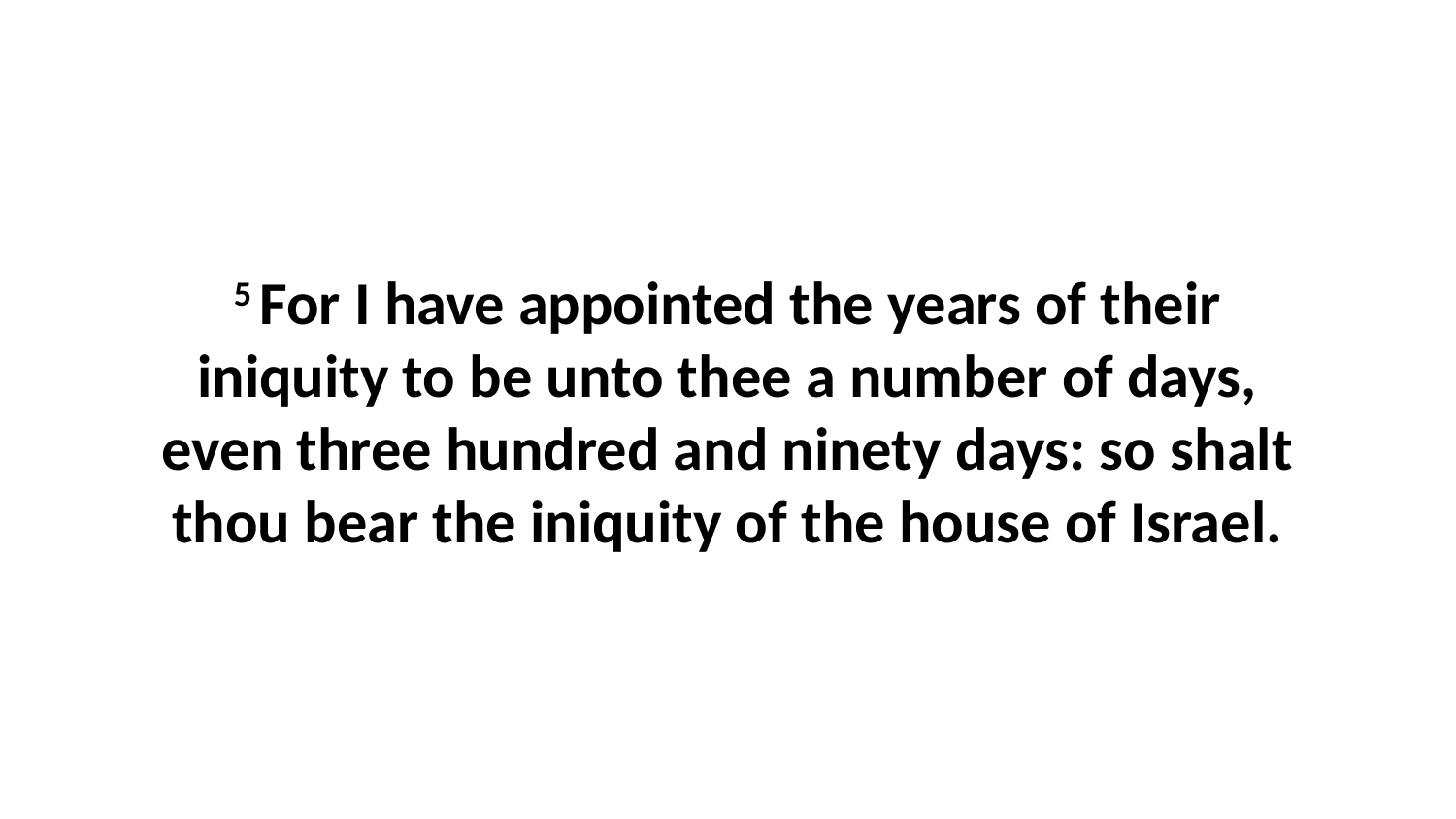

5 For I have appointed the years of their iniquity to be unto thee a number of days, even three hundred and ninety days: so shalt thou bear the iniquity of the house of Israel.